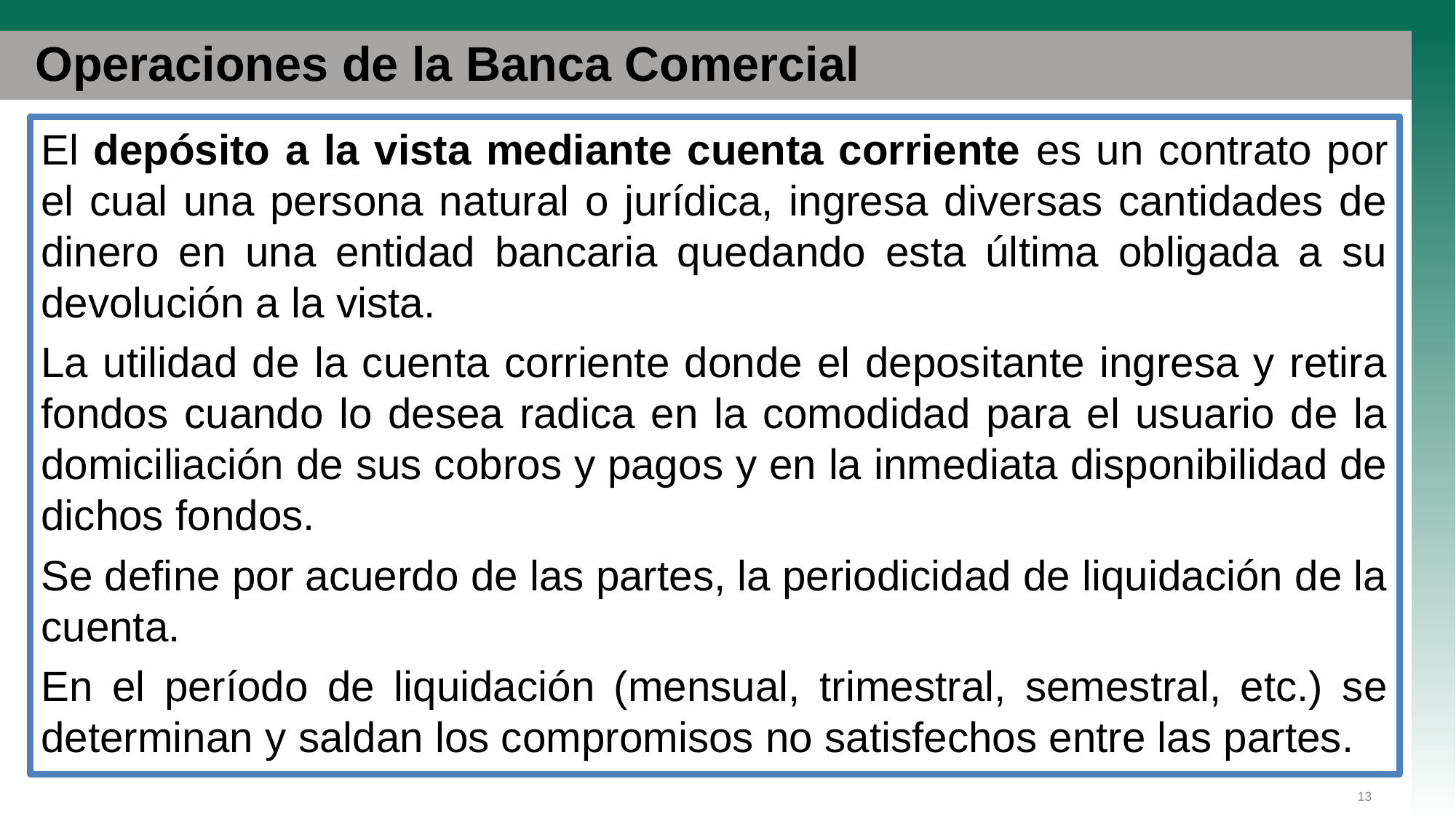

# Operaciones de la Banca Comercial
El depósito a la vista mediante cuenta corriente es un contrato por el cual una persona natural o jurídica, ingresa diversas cantidades de dinero en una entidad bancaria quedando esta última obligada a su devolución a la vista.
La utilidad de la cuenta corriente donde el depositante ingresa y retira fondos cuando lo desea radica en la comodidad para el usuario de la domiciliación de sus cobros y pagos y en la inmediata disponibilidad de dichos fondos.
Se define por acuerdo de las partes, la periodicidad de liquidación de la cuenta.
En el período de liquidación (mensual, trimestral, semestral, etc.) se determinan y saldan los compromisos no satisfechos entre las partes.

13